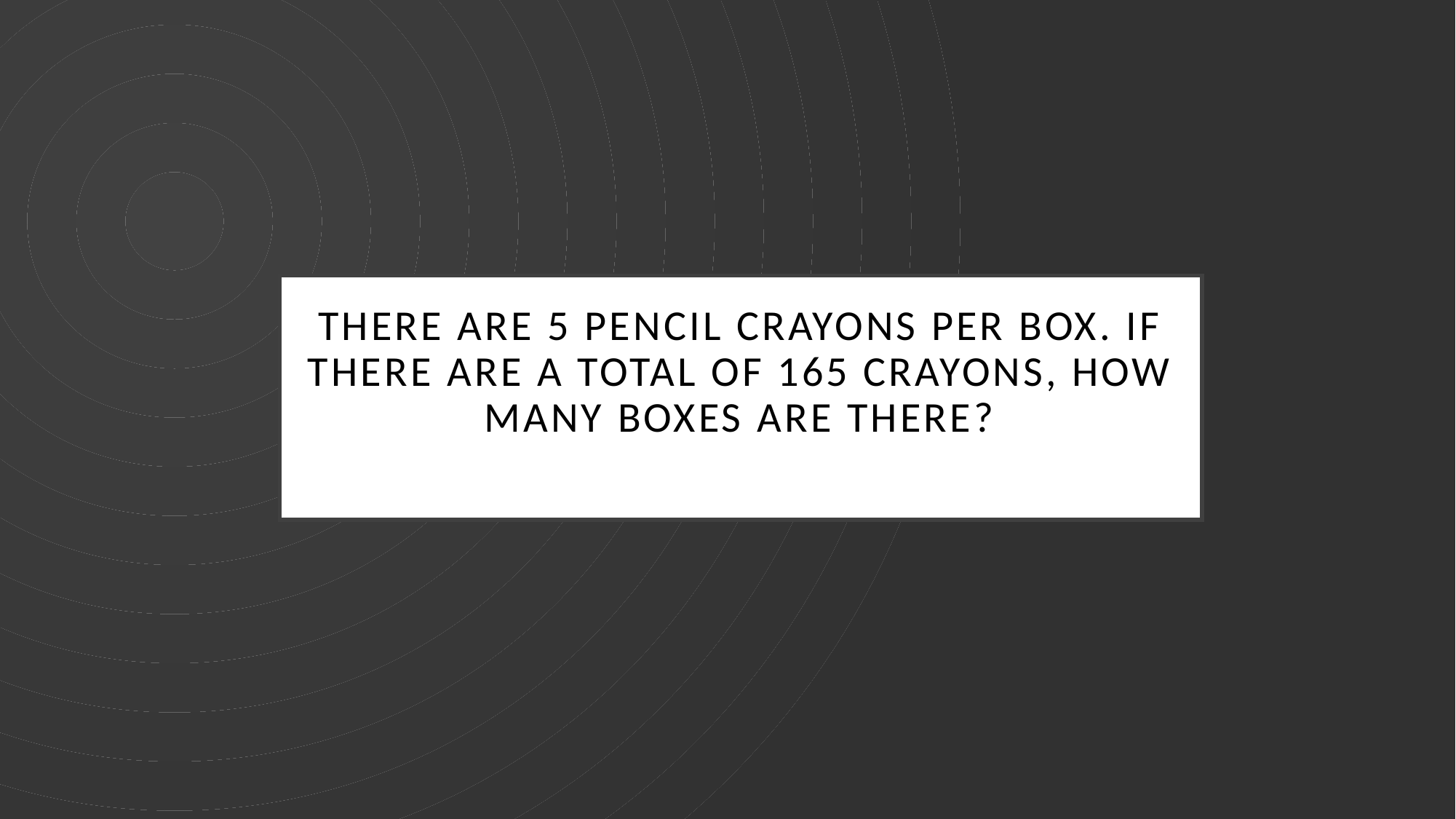

# there are 5 pencil crayons per box. If there are a total of 165 crayons, how many boxes are there?